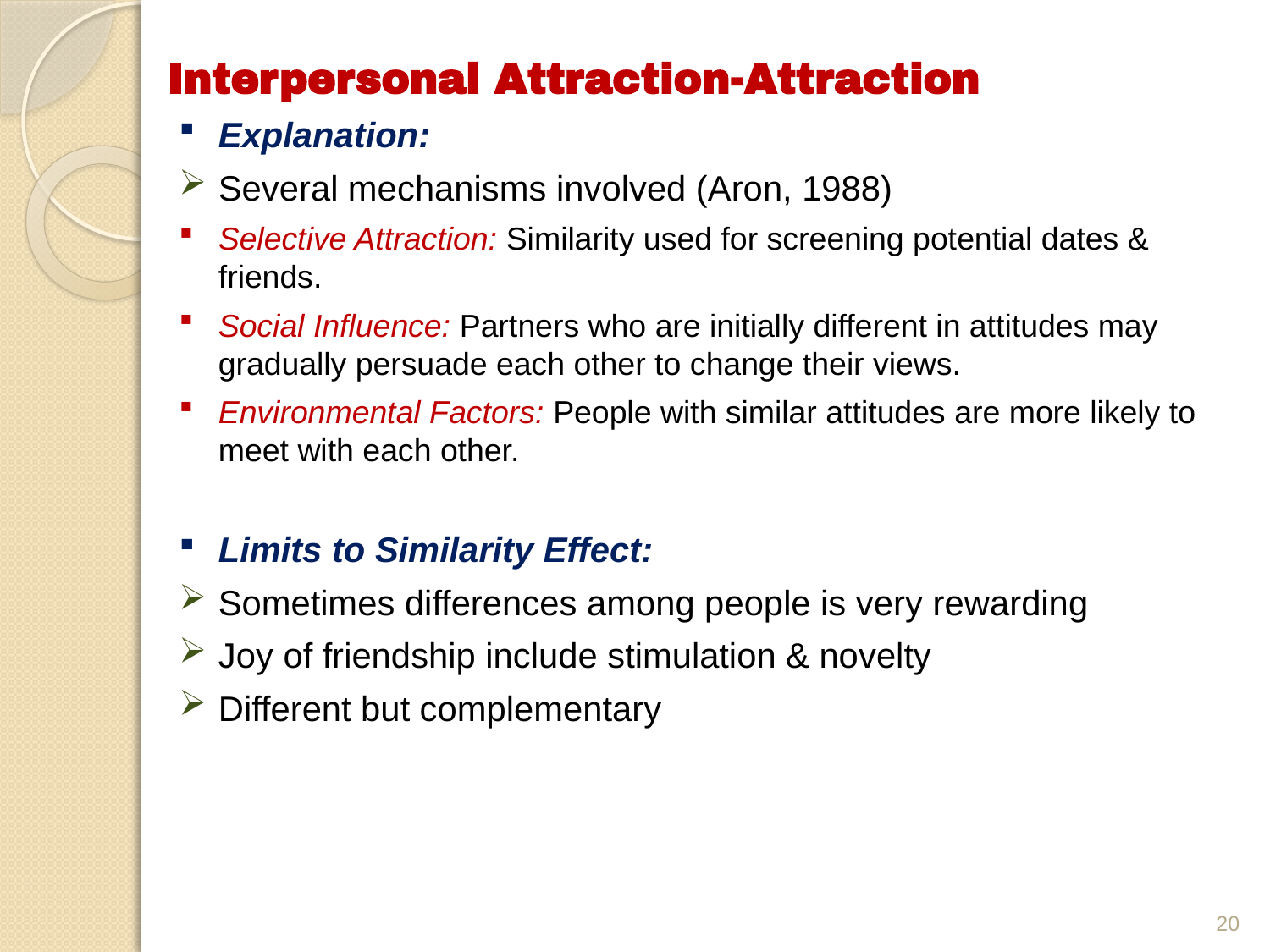

# Interpersonal Attraction-Attraction
Explanation:
Several mechanisms involved (Aron, 1988)
Selective Attraction: Similarity used for screening potential dates & friends.
Social Influence: Partners who are initially different in attitudes may gradually persuade each other to change their views.
Environmental Factors: People with similar attitudes are more likely to meet with each other.

Limits to Similarity Effect:
Sometimes differences among people is very rewarding
Joy of friendship include stimulation & novelty
Different but complementary

20